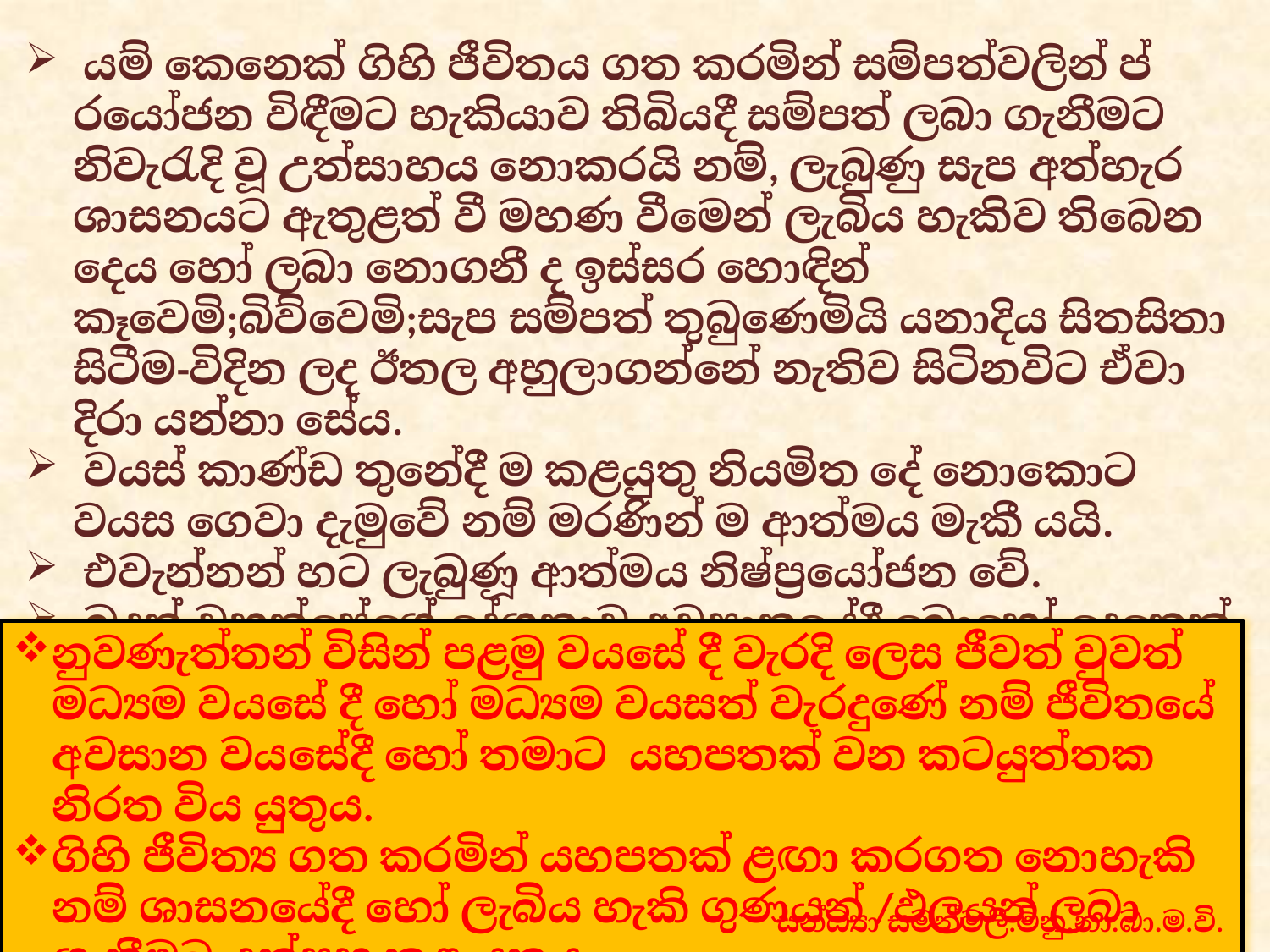

යම් කෙනෙක් ගිහි ජීවිතය ගත කරමින් සම්පත්වලින් ප්‍රයෝජන විඳීමට හැකියාව තිබියදී සම්පත් ලබා ගැනීමට නිවැරැදි වූ උත්සාහය නොකරයි නම්, ලැබුණු සැප අත්හැර ශාසනයට ඇතුළත් වී මහණ වීමෙන් ලැබිය හැකිව තිබෙන දෙය හෝ ලබා නොගනී ද ඉස්සර හොඳින් කෑවෙමි;බිව්වෙමි;සැප සම්පත් තුබුණෙමියි යනාදිය සිතසිතා සිටීම-විදින ලද ඊතල අහුලාගන්නේ නැතිව සිටිනවිට ඒවා දිරා යන්නා සේය.
 වයස් කාණ්ඩ තුනේදී ම කළයුතු නියමිත දේ නොකොට වයස ගෙවා දැමුවේ නම් මරණින් ම ආත්මය මැකී යයි.
 එවැන්නන් හට ලැබුණූ ආත්මය නිෂ්ප්‍රයෝජන වේ.
 බුදුන් වහන්සේගේ දේශනාව අවසානයේදී බොහෝ දෙනෙක් සෝවාන්,සකෘදාගාමී,අනාගාමී, රහත් ඵලයන් ට පත් වූහ.

නුවණැත්තන් විසින් පළමු වයසේ දී වැරදි ලෙස ජීවත් වුවත් මධ්‍යම වයසේ දී හෝ මධ්‍යම වයසත් වැරදුණේ නම් ජීවිතයේ අවසාන වයසේදී හෝ තමාට  යහපතක් වන කටයුත්තක නිරත විය යුතුය.
ගිහි ජීවිත්‍ය ගත කරමින් යහපතක් ළඟා කරගත නොහැකි නම් ශාසනයේදී හෝ ලැබිය හැකි ගුණයන් /ඵලයන් ලබා ගැනීමට උත්සහ කළ යුතුය.
සන්ධ්‍යා සමන්මලී.මිනු.නා.බා.ම.වි.